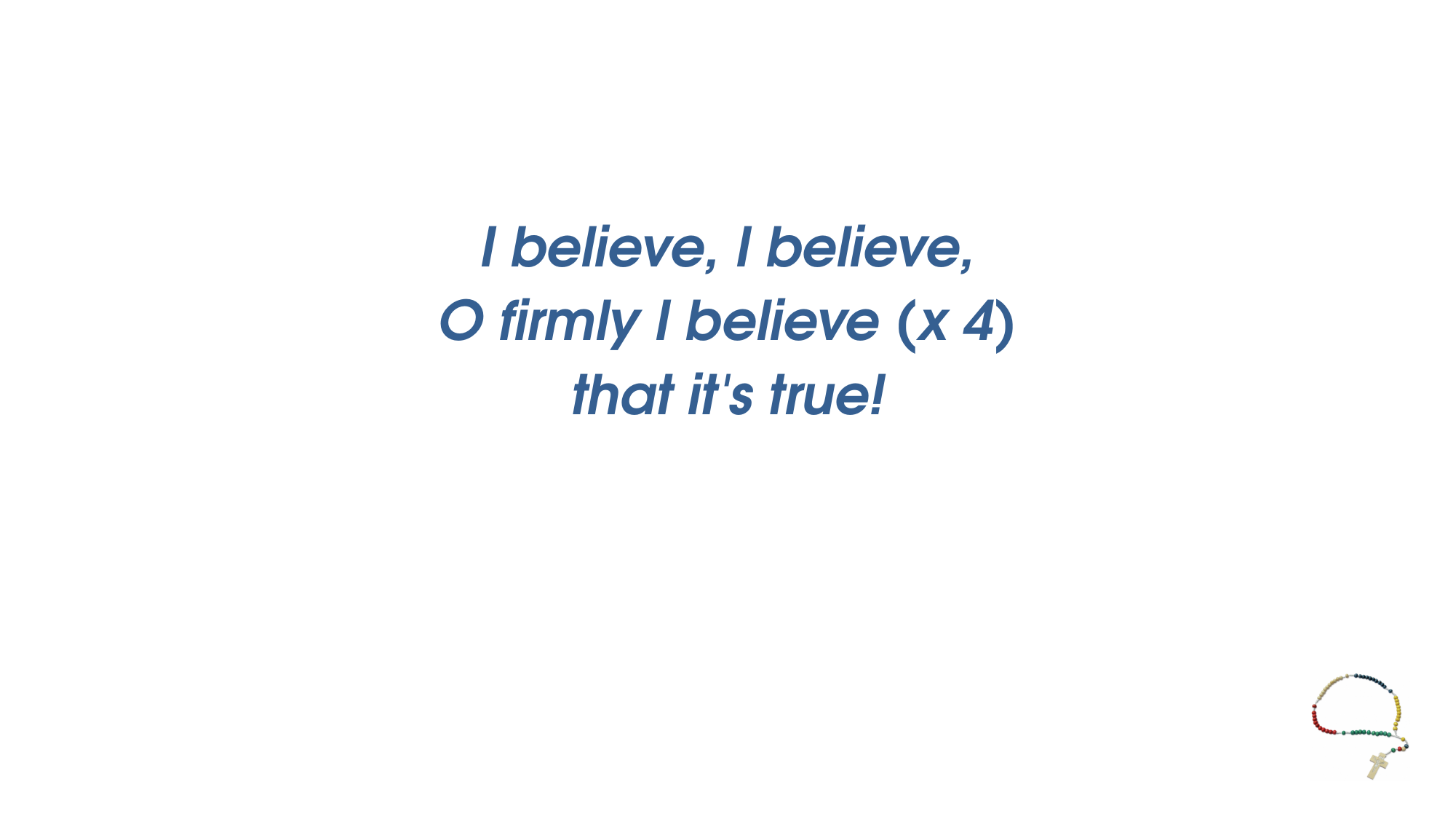

I believe, I believe,
O firmly I believe (x 4)
that it's true!